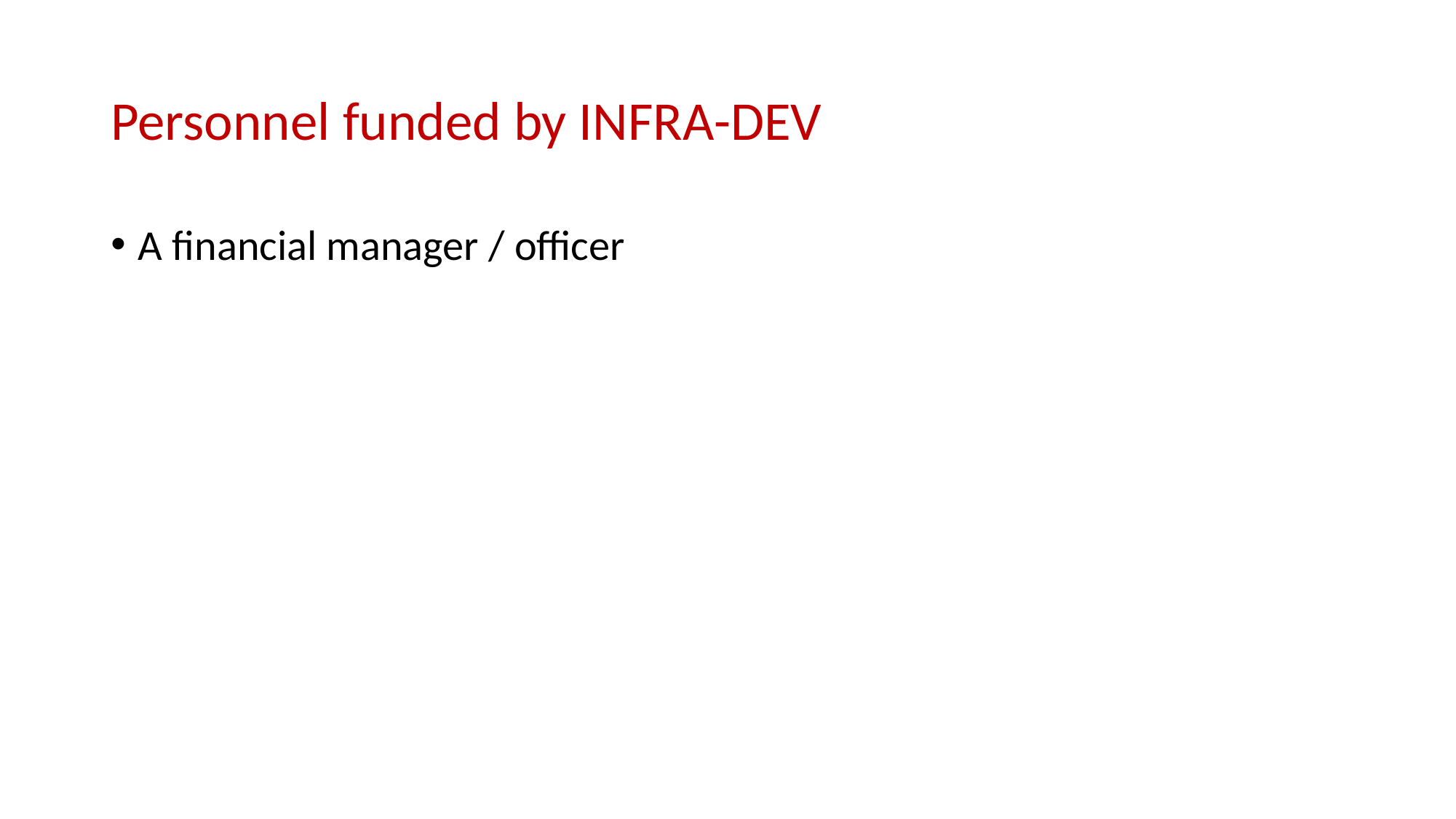

# Personnel funded by INFRA-DEV
A financial manager / officer